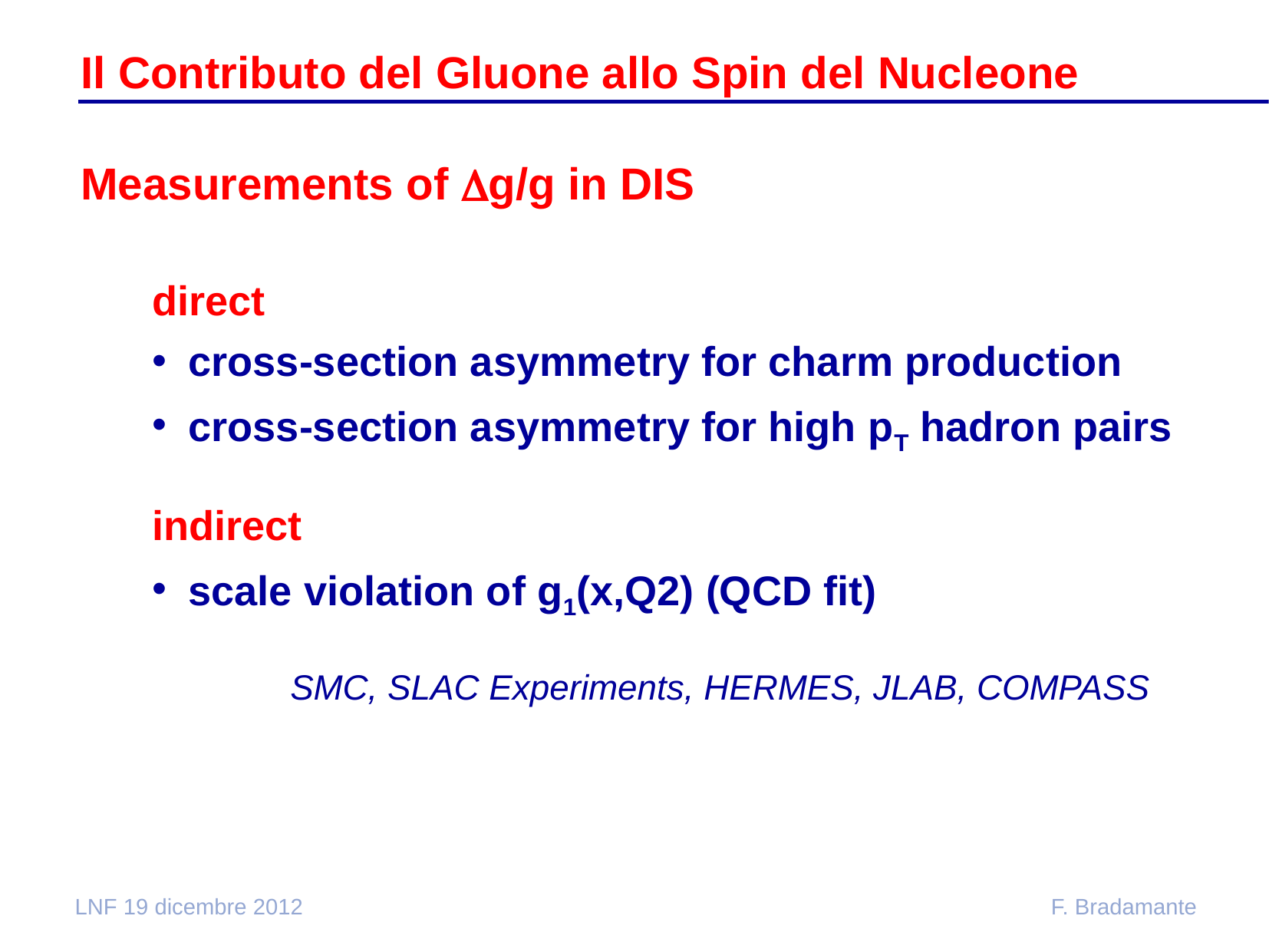

# Il Contributo del Gluone allo Spin del Nucleone
Measurements of Δg/g in DIS
direct

cross-section asymmetry for charm production

cross-section asymmetry for high pT hadron pairs
indirect

scale violation of g1(x,Q2) (QCD fit)
            SMC, SLAC Experiments, HERMES, JLAB, COMPASS
LNF 19 dicembre 2012
F. Bradamante